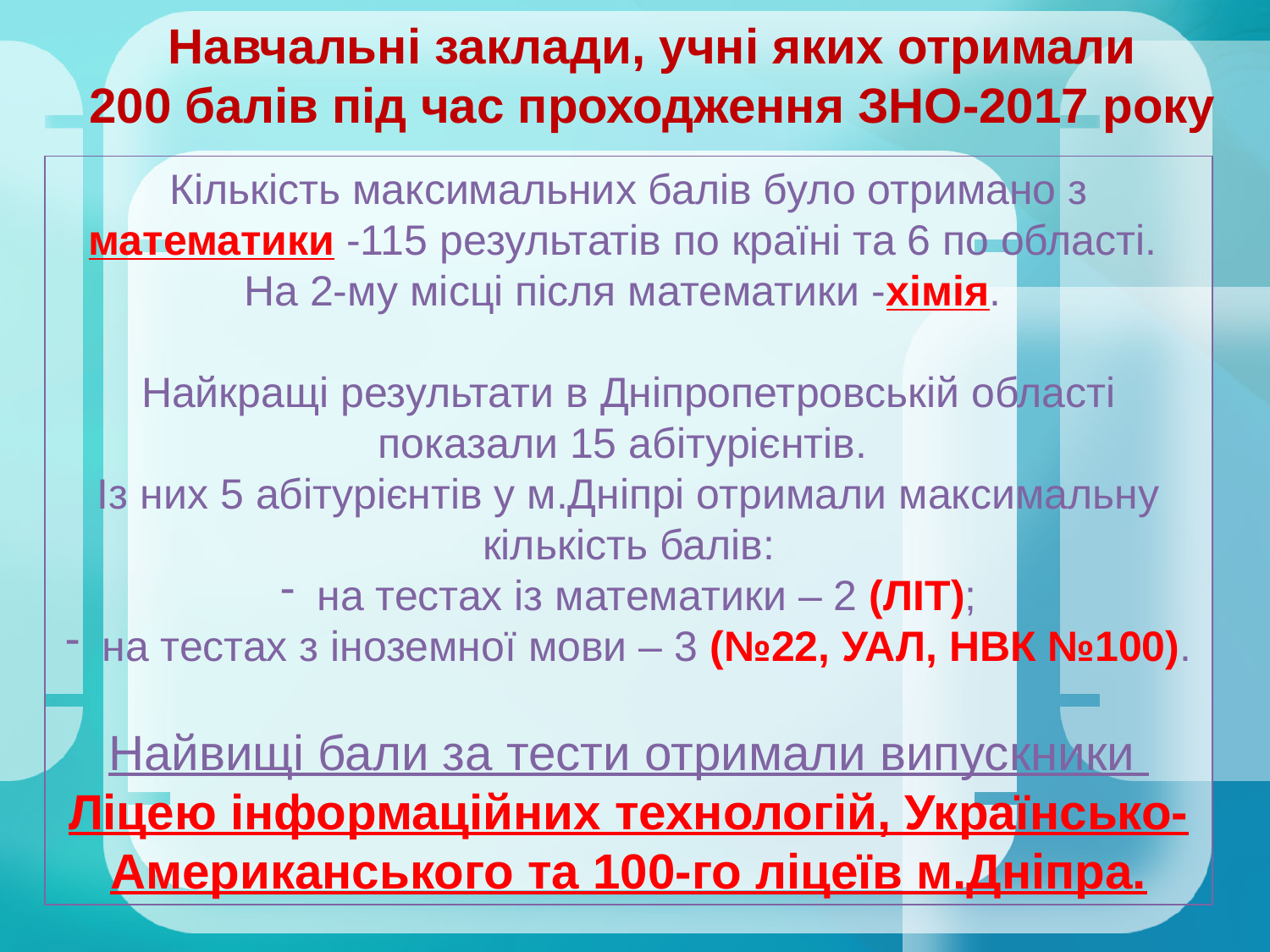

# Навчальні заклади, учні яких отримали 200 балів під час проходження ЗНО-2017 року
Кількість максимальних балів було отримано з математики -115 результатів по країні та 6 по області.
На 2-му місці після математики -хімія.

Найкращі результати в Дніпропетровській області показали 15 абітурієнтів.
Із них 5 абітурієнтів у м.Дніпрі отримали максимальну кількість балів:
на тестах із математики – 2 (ЛІТ);
на тестах з іноземної мови – 3 (№22, УАЛ, НВК №100).

Найвищі бали за тести отримали випускники
Ліцею інформаційних технологій, Українсько-Американського та 100-го ліцеїв м.Дніпра.